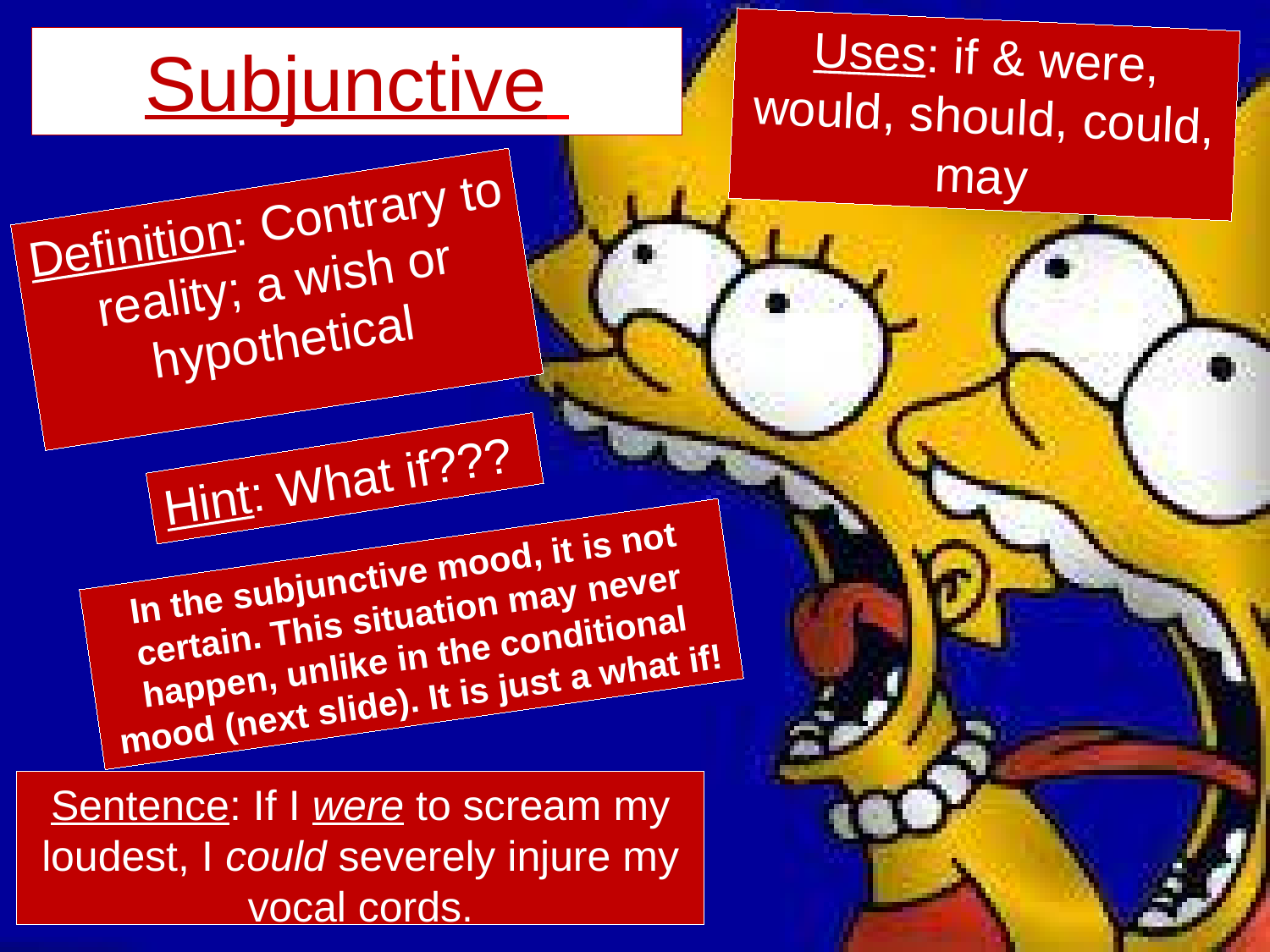

Uses: if & were, would, should, could, may
Subjunctive
Definition: Contrary to reality; a wish or hypothetical

Hint: What if???
In the subjunctive mood, it is not certain. This situation may never happen, unlike in the conditional mood (next slide). It is just a what if!
Sentence: If I were to scream my loudest, I could severely injure my vocal cords.